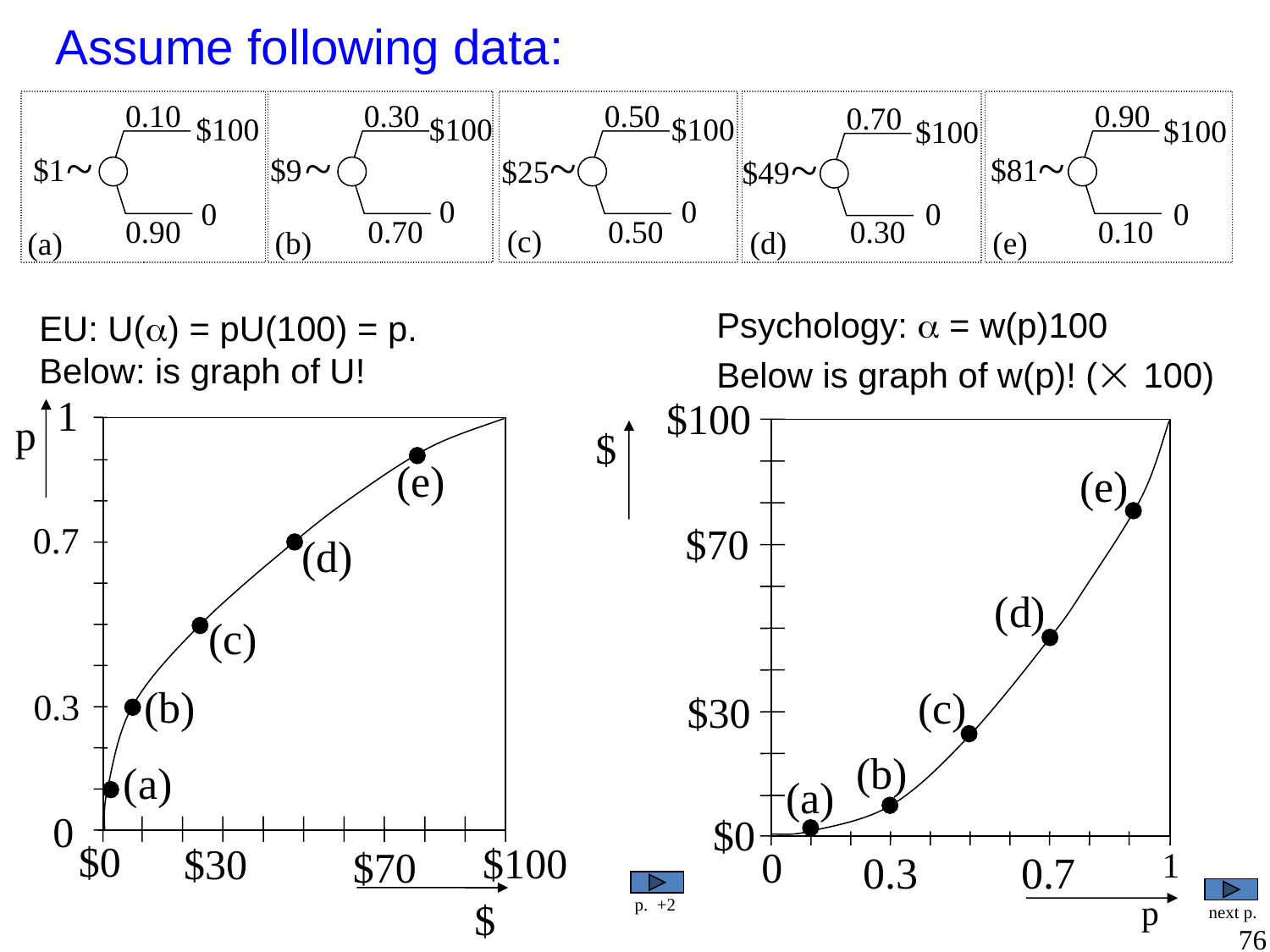

Assume following data:
0.30
0.50
0.90

0.70
$100
$100
$100
$100
~
~
~

~

$9
$81
$25
$49

0
0
0
0
0.70
0.50
0.10
0.30
(c)
(b)
(d)
(e)
0.10

$100
~

$1

0
0.90
(a)
EU: U(9) =
0.30U(100) = 0.30.
Psychology since 1950:
       U(1) = 0.10U(100) + 0.90U(0) = (normalization) 0.10.
EU:
Psychology: 9 = w(.30)100

Psychology: α = w(p)100
Below is graph of w(p)! (× 100)
EU: U(α) = pU(100) = p.
Below: is graph of U!
1 = w(.10)100
1

p

(e)

0.7
(d)

(c)

(b)
0.3

(a)

0

$0
$100
$30
$70
$

$100
$

(e)

$70
(d)

(c)
$30

(b)
(a)

$0

0
1
0.7
0.3
p

Rotate left and flipped horizontally:

p.  +2

next p.
76